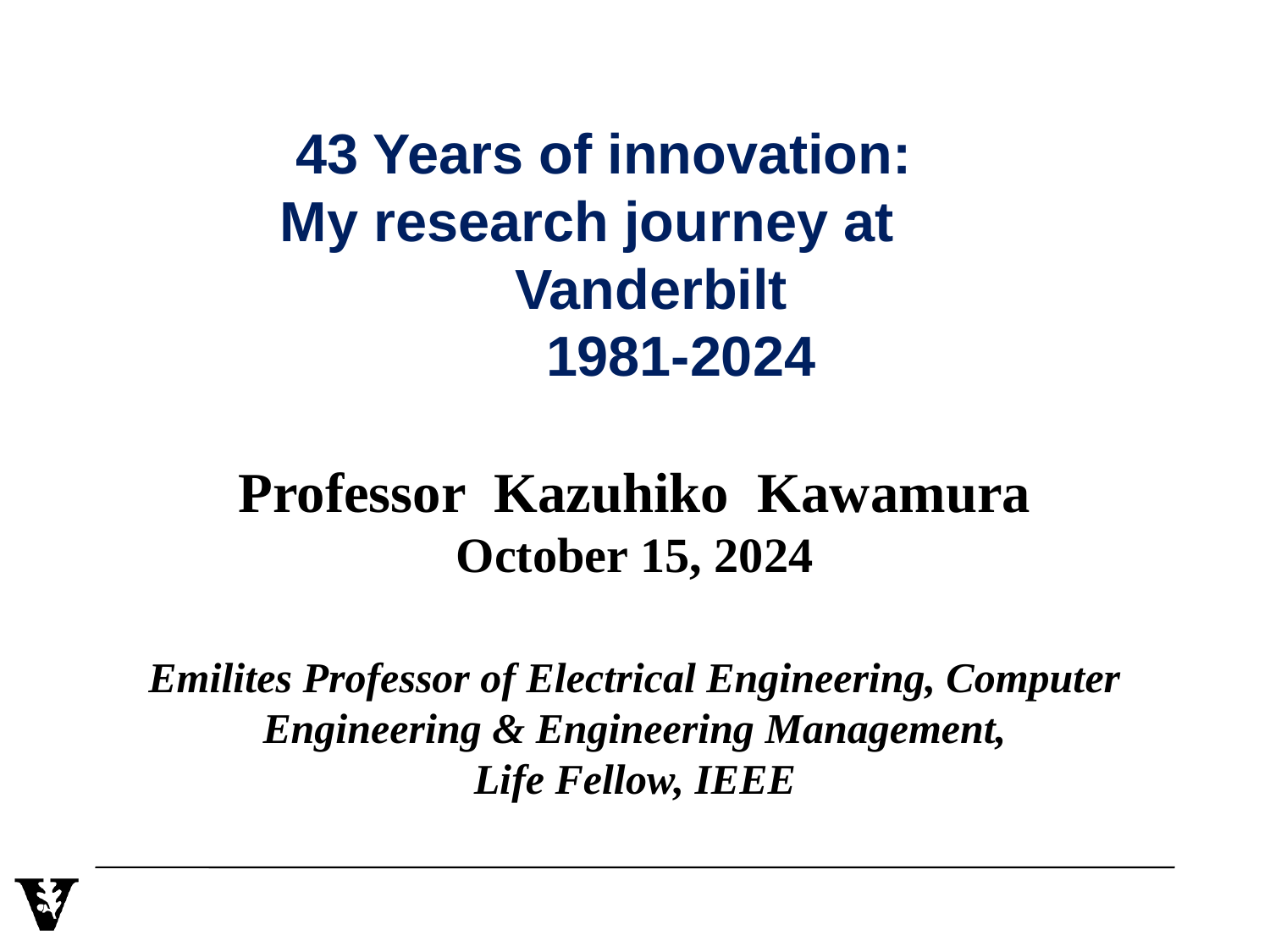

43 Years of innovation:
             My research journey at
                            Vanderbilt
                              1981-2024

Professor  Kazuhiko  Kawamura
October 15, 2024

Emilites Professor of Electrical Engineering, Computer Engineering & Engineering Management,
Life Fellow, IEEE